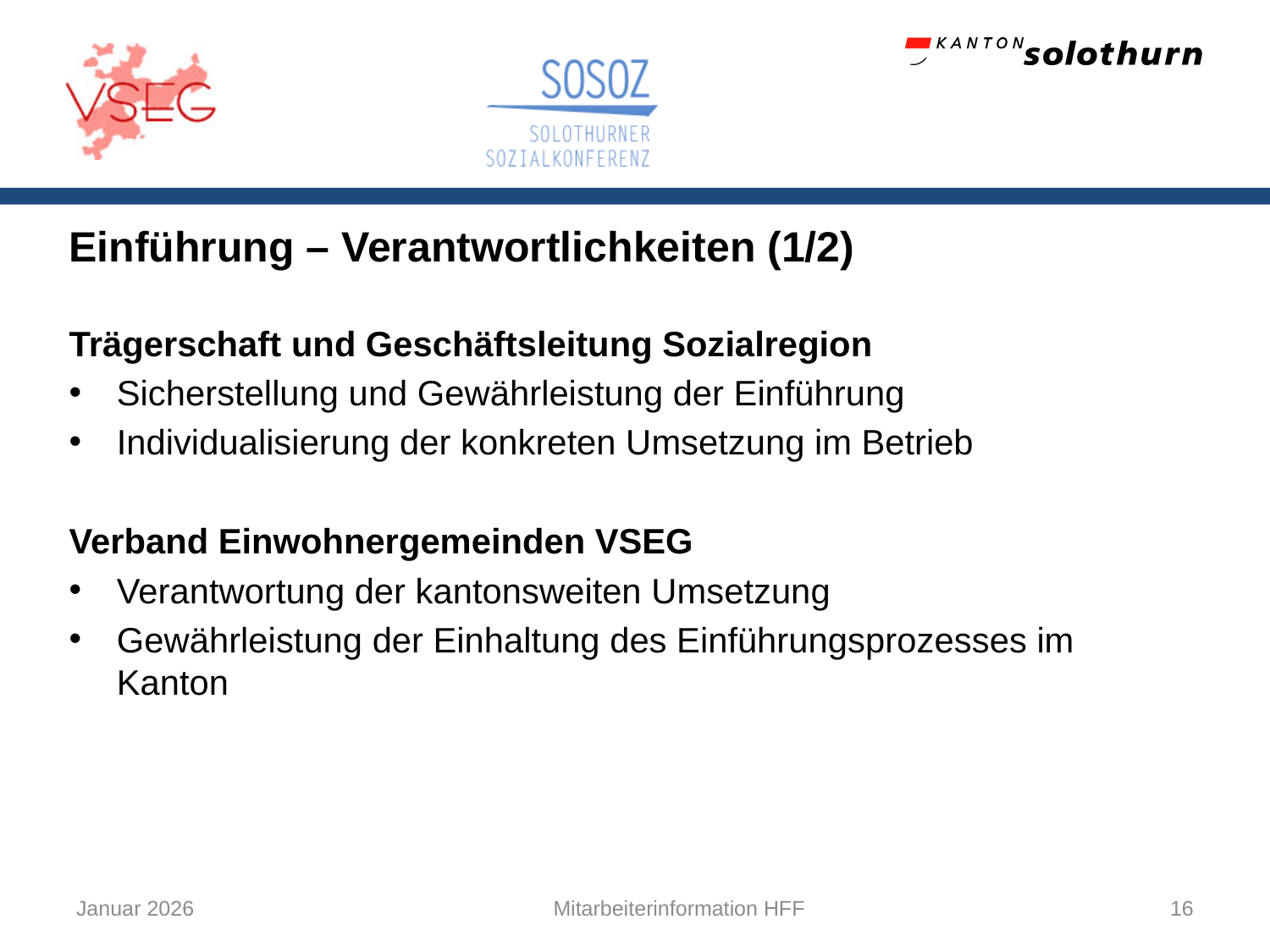

Einführung – Verantwortlichkeiten (1/2)
Trägerschaft und Geschäftsleitung Sozialregion
Sicherstellung und Gewährleistung der Einführung
Individualisierung der konkreten Umsetzung im Betrieb

Verband Einwohnergemeinden VSEG
Verantwortung der kantonsweiten Umsetzung
Gewährleistung der Einhaltung des Einführungsprozesses im Kanton

Januar 2026
Mitarbeiterinformation HFF
16